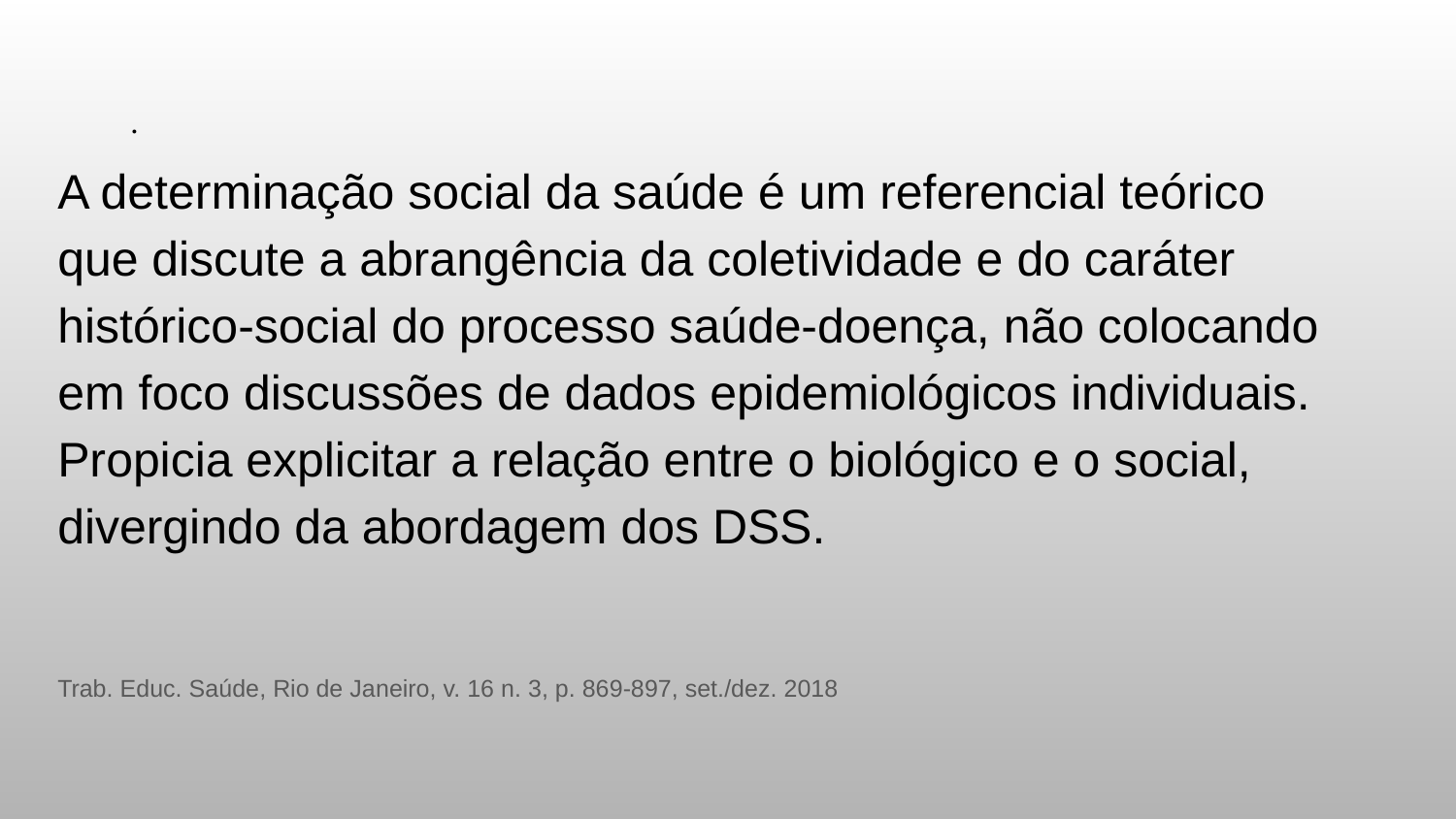

.
A determinação social da saúde é um referencial teórico que discute a abrangência da coletividade e do caráter histórico-social do processo saúde-doença, não colocando em foco discussões de dados epidemiológicos individuais. Propicia explicitar a relação entre o biológico e o social, divergindo da abordagem dos DSS.

Trab. Educ. Saúde, Rio de Janeiro, v. 16 n. 3, p. 869-897, set./dez. 2018